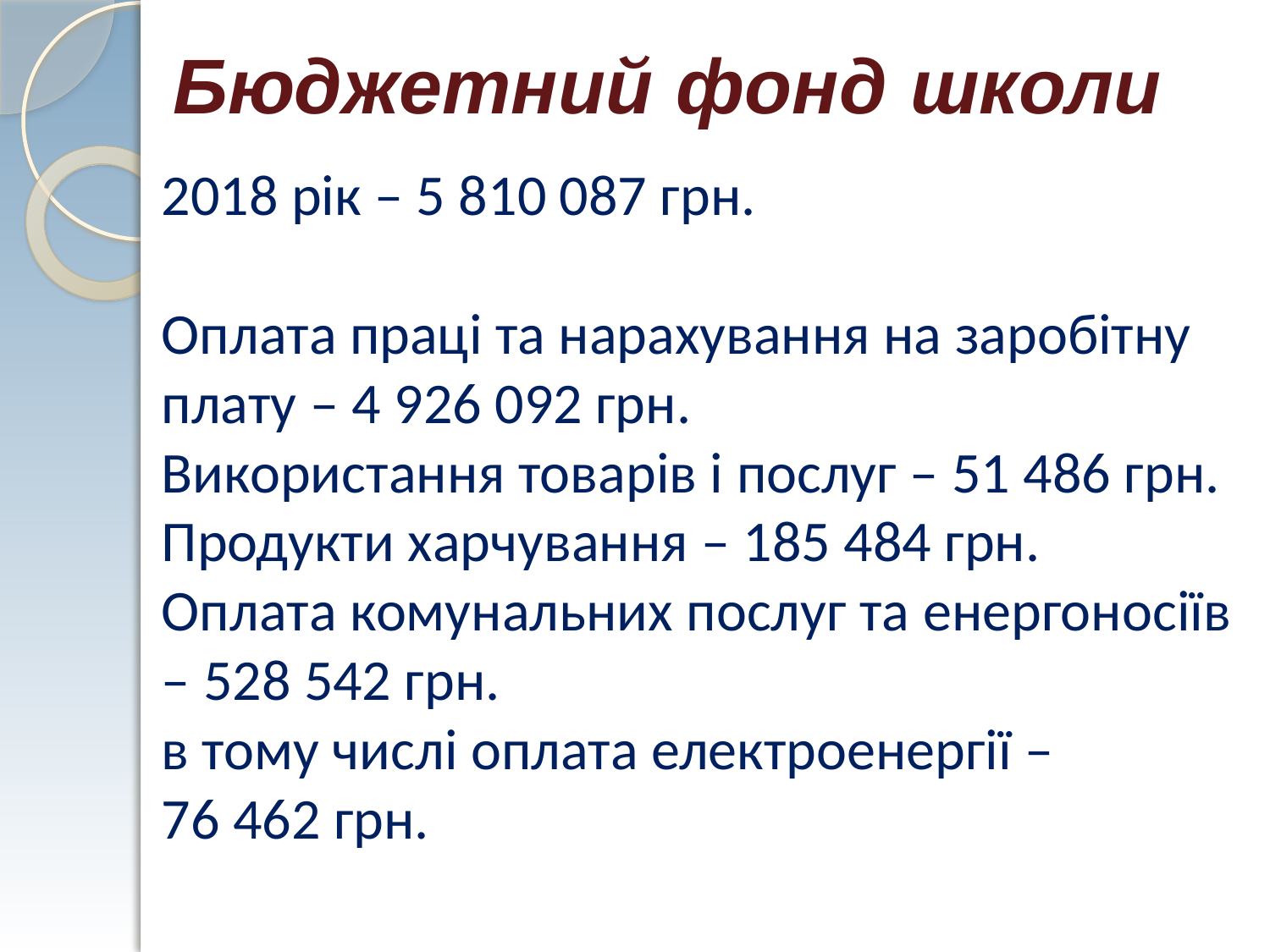

Бюджетний фонд школи
# 2018 рік – 5 810 087 грн. Оплата праці та нарахування на заробітну плату – 4 926 092 грн. Використання товарів і послуг – 51 486 грн. Продукти харчування – 185 484 грн. Оплата комунальних послуг та енергоносіїв – 528 542 грн. в тому числі оплата електроенергії – 76 462 грн.